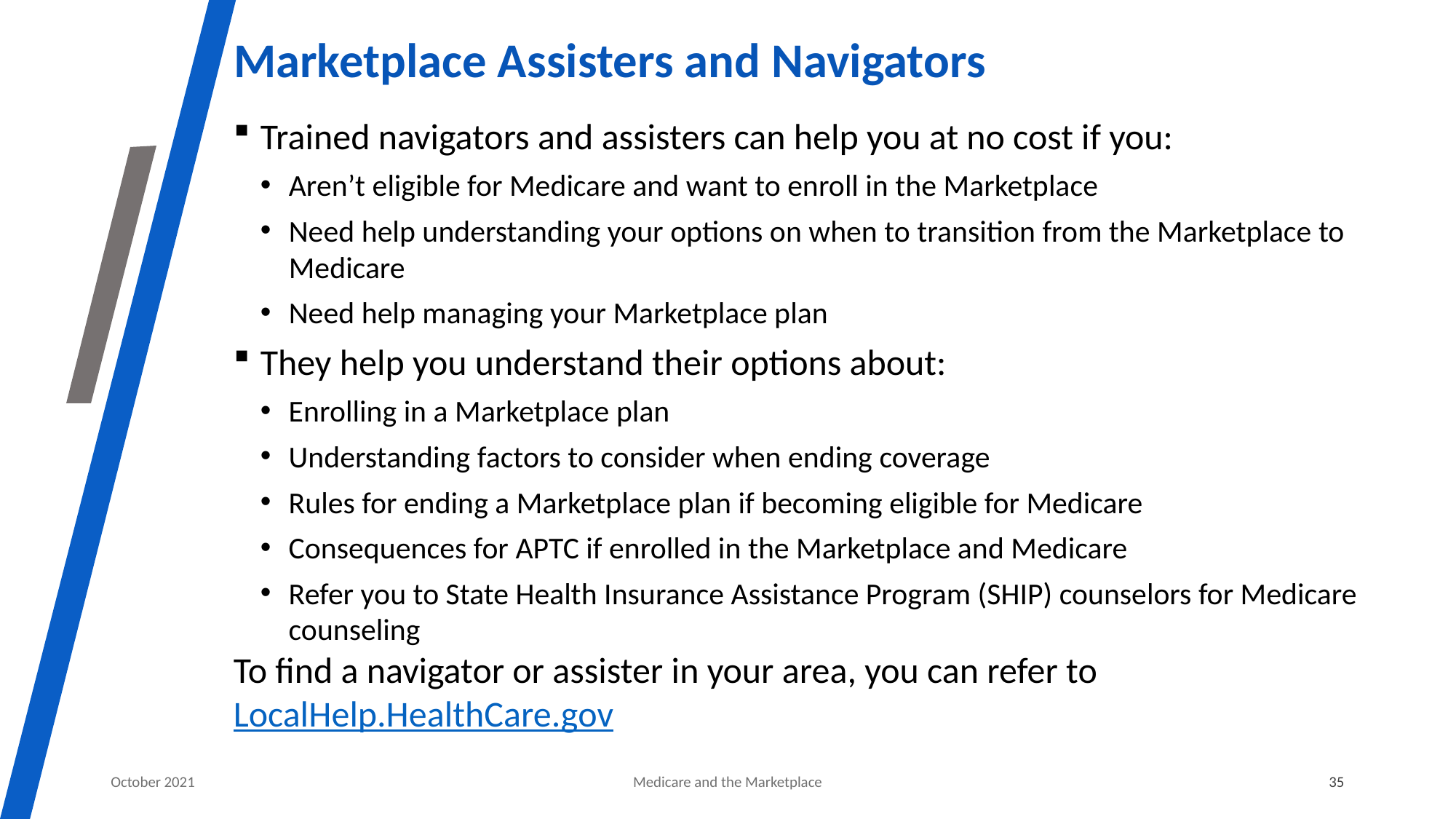

# Marketplace Assisters and Navigators
Trained navigators and assisters can help you at no cost if you:
Aren’t eligible for Medicare and want to enroll in the Marketplace
Need help understanding your options on when to transition from the Marketplace to Medicare
Need help managing your Marketplace plan
They help you understand their options about:
Enrolling in a Marketplace plan
Understanding factors to consider when ending coverage
Rules for ending a Marketplace plan if becoming eligible for Medicare
Consequences for APTC if enrolled in the Marketplace and Medicare
Refer you to State Health Insurance Assistance Program (SHIP) counselors for Medicare counseling
To find a navigator or assister in your area, you can refer to LocalHelp.HealthCare.gov
October 2021
Medicare and the Marketplace